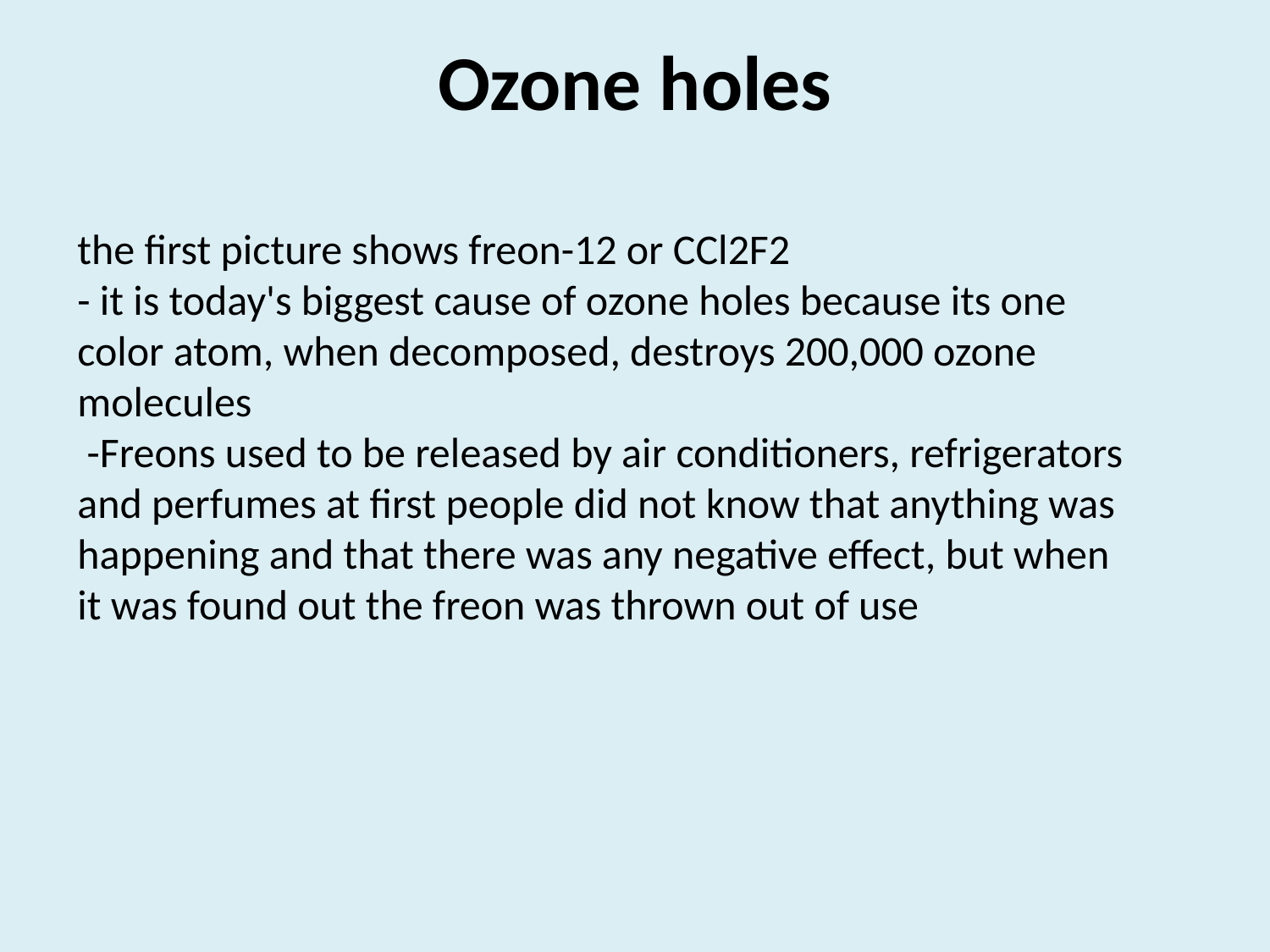

# Ozone holes
the first picture shows freon-12 or CCl2F2
- it is today's biggest cause of ozone holes because its one color atom, when decomposed, destroys 200,000 ozone molecules
 -Freons used to be released by air conditioners, refrigerators and perfumes at first people did not know that anything was happening and that there was any negative effect, but when it was found out the freon was thrown out of use